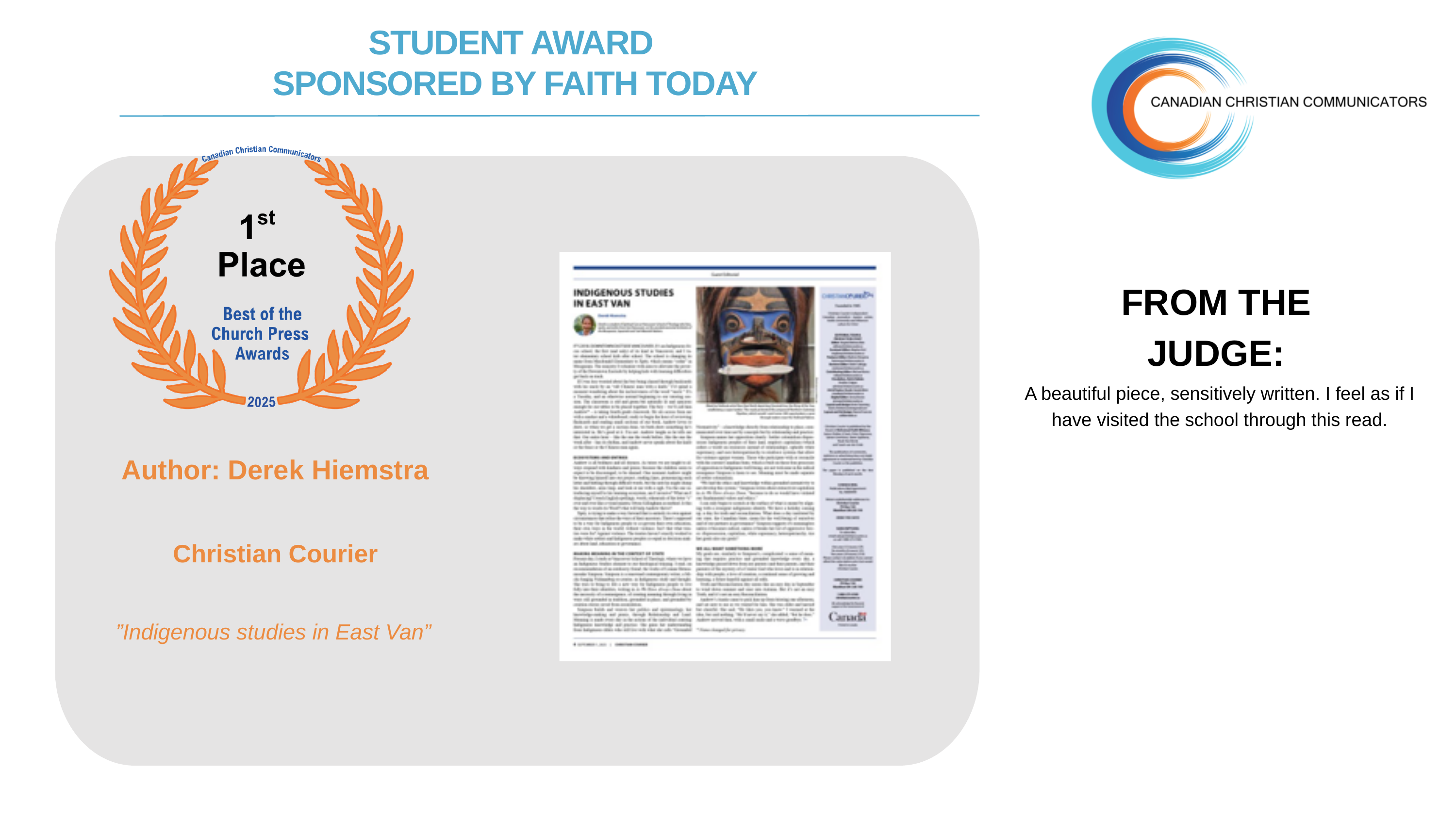

STUDENT AWARD
SPONSORED BY FAITH TODAY

FROM THE JUDGE:
A beautiful piece, sensitively written. I feel as if I have visited the school through this read.
Author: Derek Hiemstra
Christian Courier
”Indigenous studies in East Van”